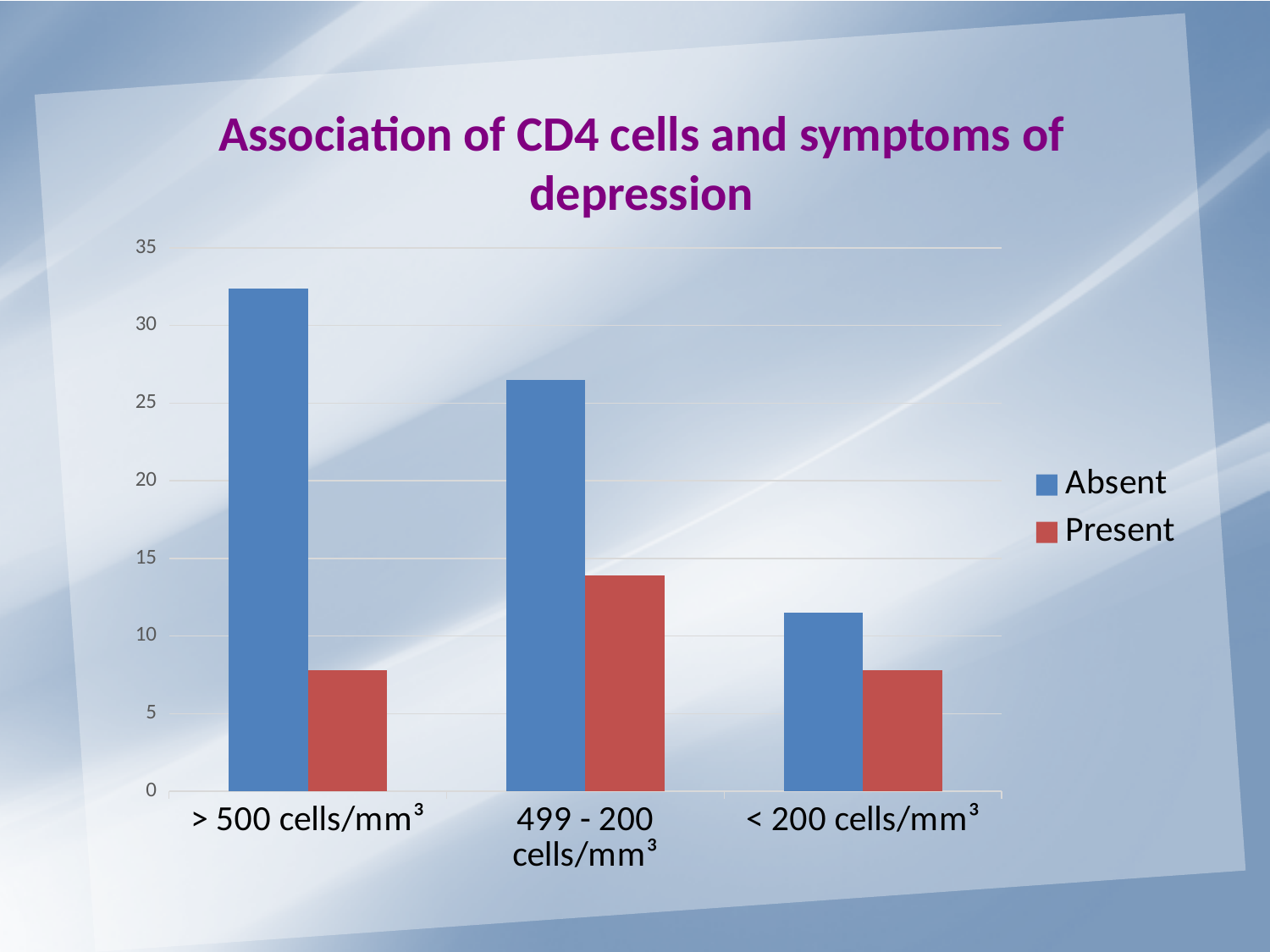

Association of CD4 cells and symptoms of depression

### Chart

| Category | Absent | Present |
|---|---|---|
| > 500 cells/mm³ | 32.4 | 7.8 |
| 499 - 200 cells/mm³ | 26.5 | 13.9 |
| < 200 cells/mm³ | 11.5 | 7.8 |